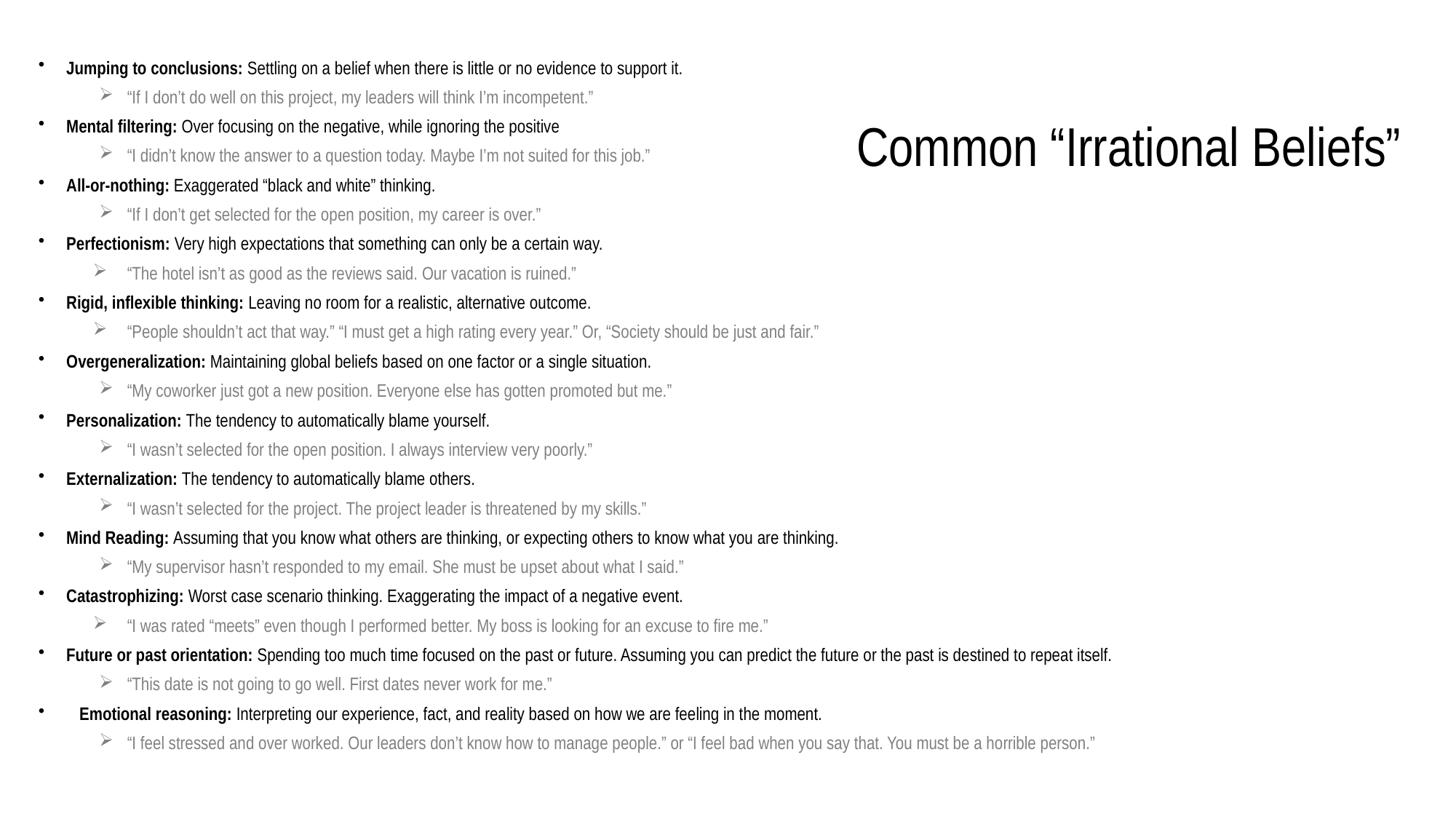

Jumping to conclusions: Settling on a belief when there is little or no evidence to support it.
“If I don’t do well on this project, my leaders will think I’m incompetent.”
Mental filtering: Over focusing on the negative, while ignoring the positive
“I didn’t know the answer to a question today. Maybe I’m not suited for this job.”
All-or-nothing: Exaggerated “black and white” thinking.
“If I don’t get selected for the open position, my career is over.”
Perfectionism: Very high expectations that something can only be a certain way.
“The hotel isn’t as good as the reviews said. Our vacation is ruined.”
Rigid, inflexible thinking: Leaving no room for a realistic, alternative outcome.
“People shouldn’t act that way.” “I must get a high rating every year.” Or, “Society should be just and fair.”
Overgeneralization: Maintaining global beliefs based on one factor or a single situation.
“My coworker just got a new position. Everyone else has gotten promoted but me.”
Personalization: The tendency to automatically blame yourself.
“I wasn’t selected for the open position. I always interview very poorly.”
Externalization: The tendency to automatically blame others.
“I wasn’t selected for the project. The project leader is threatened by my skills.”
Mind Reading: Assuming that you know what others are thinking, or expecting others to know what you are thinking.
“My supervisor hasn’t responded to my email. She must be upset about what I said.”
Catastrophizing: Worst case scenario thinking. Exaggerating the impact of a negative event.
“I was rated “meets” even though I performed better. My boss is looking for an excuse to fire me.”
Future or past orientation: Spending too much time focused on the past or future. Assuming you can predict the future or the past is destined to repeat itself.
“This date is not going to go well. First dates never work for me.”
Emotional reasoning: Interpreting our experience, fact, and reality based on how we are feeling in the moment.
“I feel stressed and over worked. Our leaders don’t know how to manage people.” or “I feel bad when you say that. You must be a horrible person.”

Common “Irrational Beliefs”